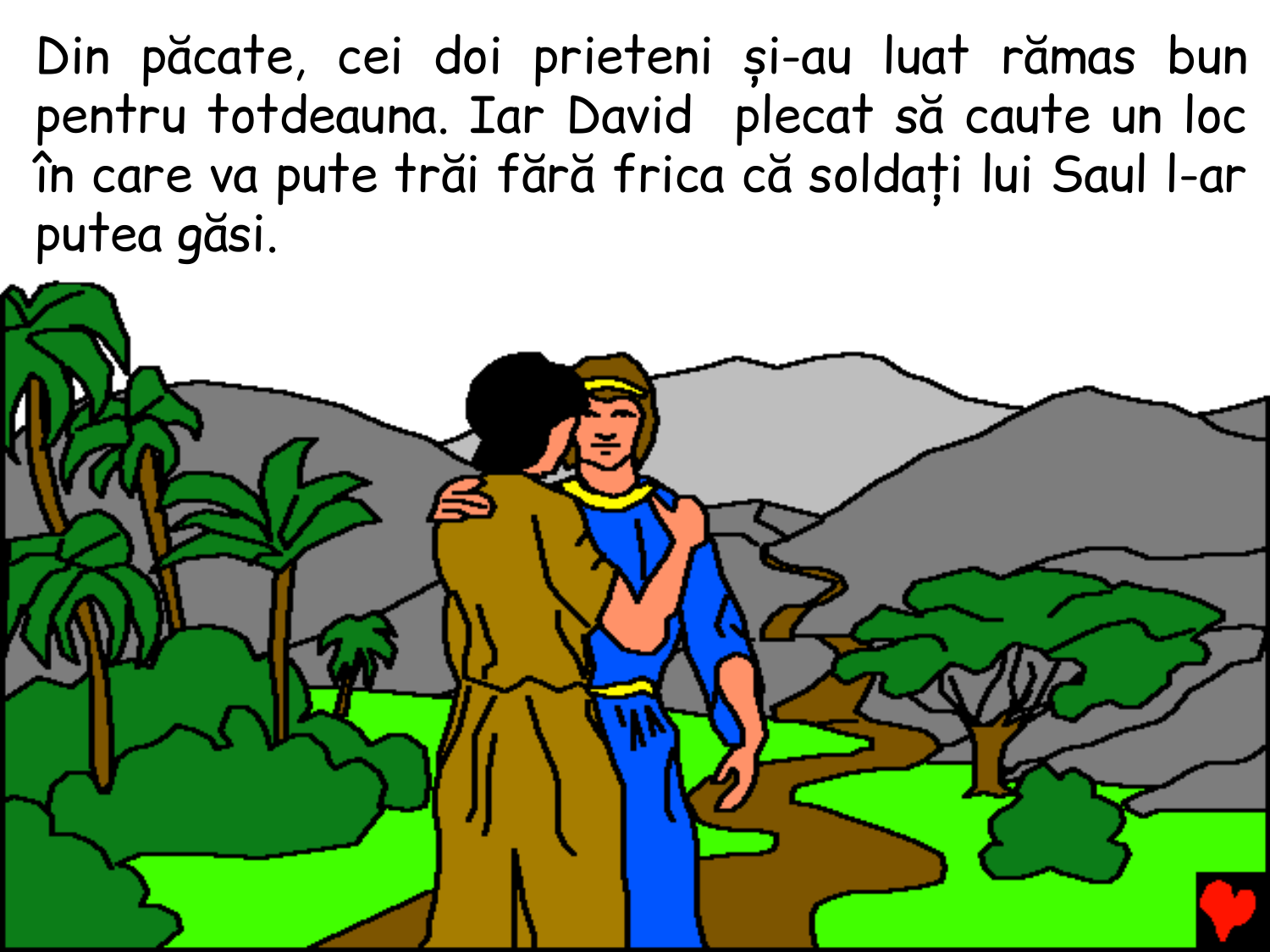

# Din păcate, cei doi prieteni și-au luat rămas bun pentru totdeauna. Iar David  plecat să caute un loc în care va pute trăi fără frica că soldați lui Saul l-ar putea găsi.